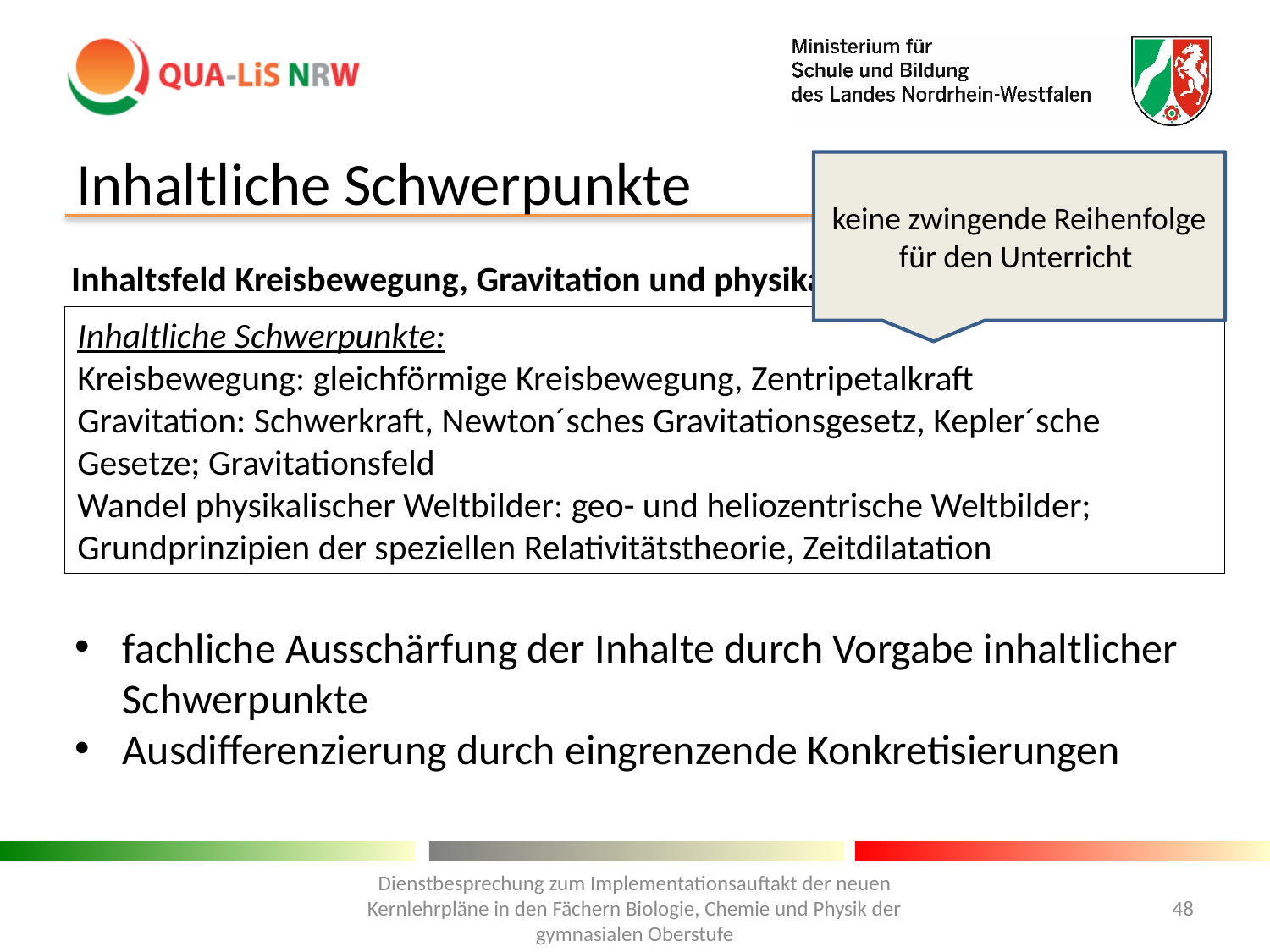

keine zwingende Reihenfolge für den Unterricht
# Inhaltliche Schwerpunkte
Inhaltsfeld Kreisbewegung, Gravitation und physikalische Weltbilder
Inhaltliche Schwerpunkte:
Kreisbewegung: gleichförmige Kreisbewegung, Zentripetalkraft
Gravitation: Schwerkraft, Newton´sches Gravitationsgesetz, Kepler´sche Gesetze; Gravitationsfeld
Wandel physikalischer Weltbilder: geo- und heliozentrische Weltbilder; Grundprinzipien der speziellen Relativitätstheorie, Zeitdilatation
fachliche Ausschärfung der Inhalte durch Vorgabe inhaltlicher Schwerpunkte
Ausdifferenzierung durch eingrenzende Konkretisierungen
Dienstbesprechung zum Implementationsauftakt der neuen Kernlehrpläne in den Fächern Biologie, Chemie und Physik der gymnasialen Oberstufe
48